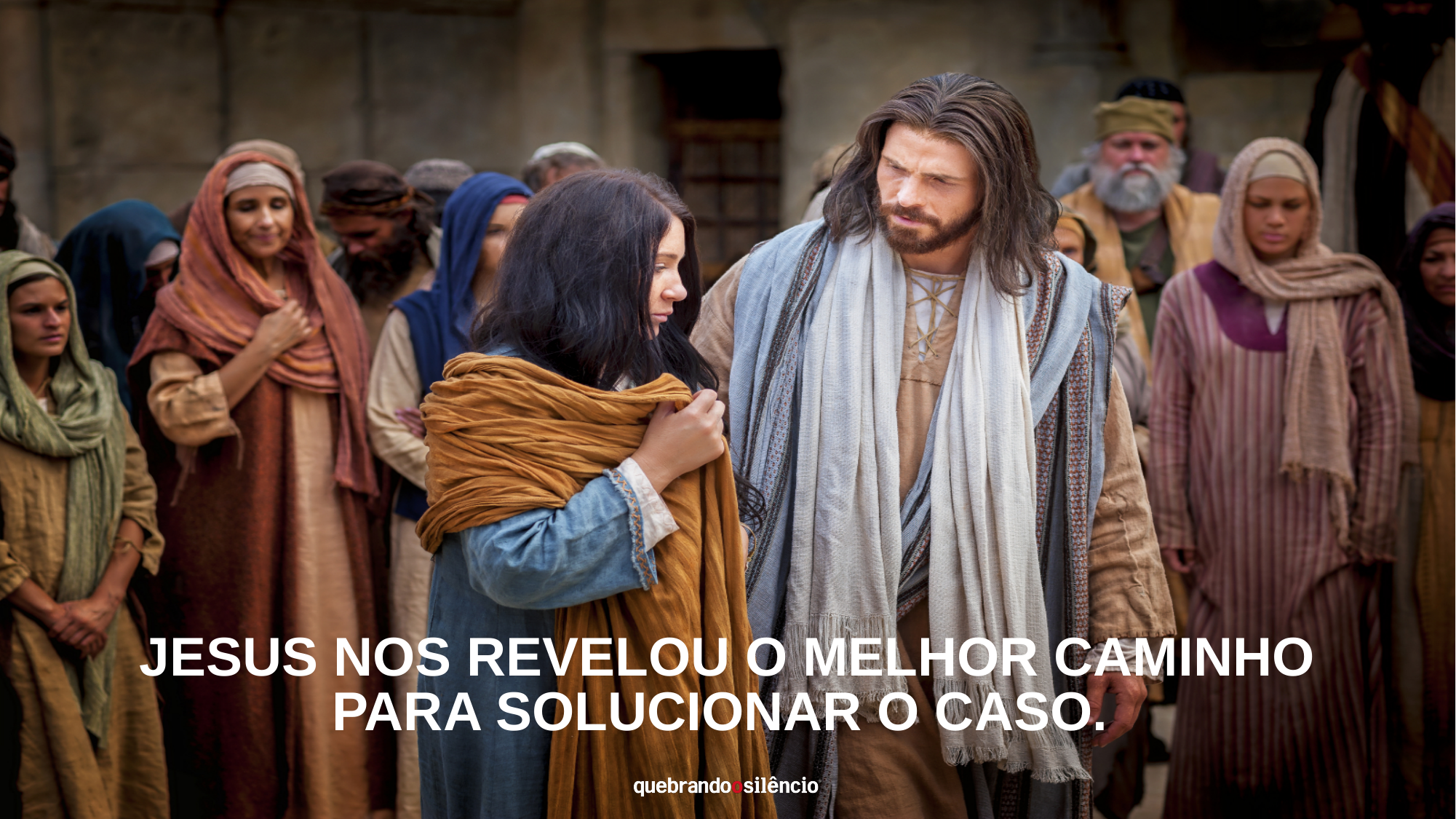

Jesus nos revelou o melhor caminho
para solucionar o caso.